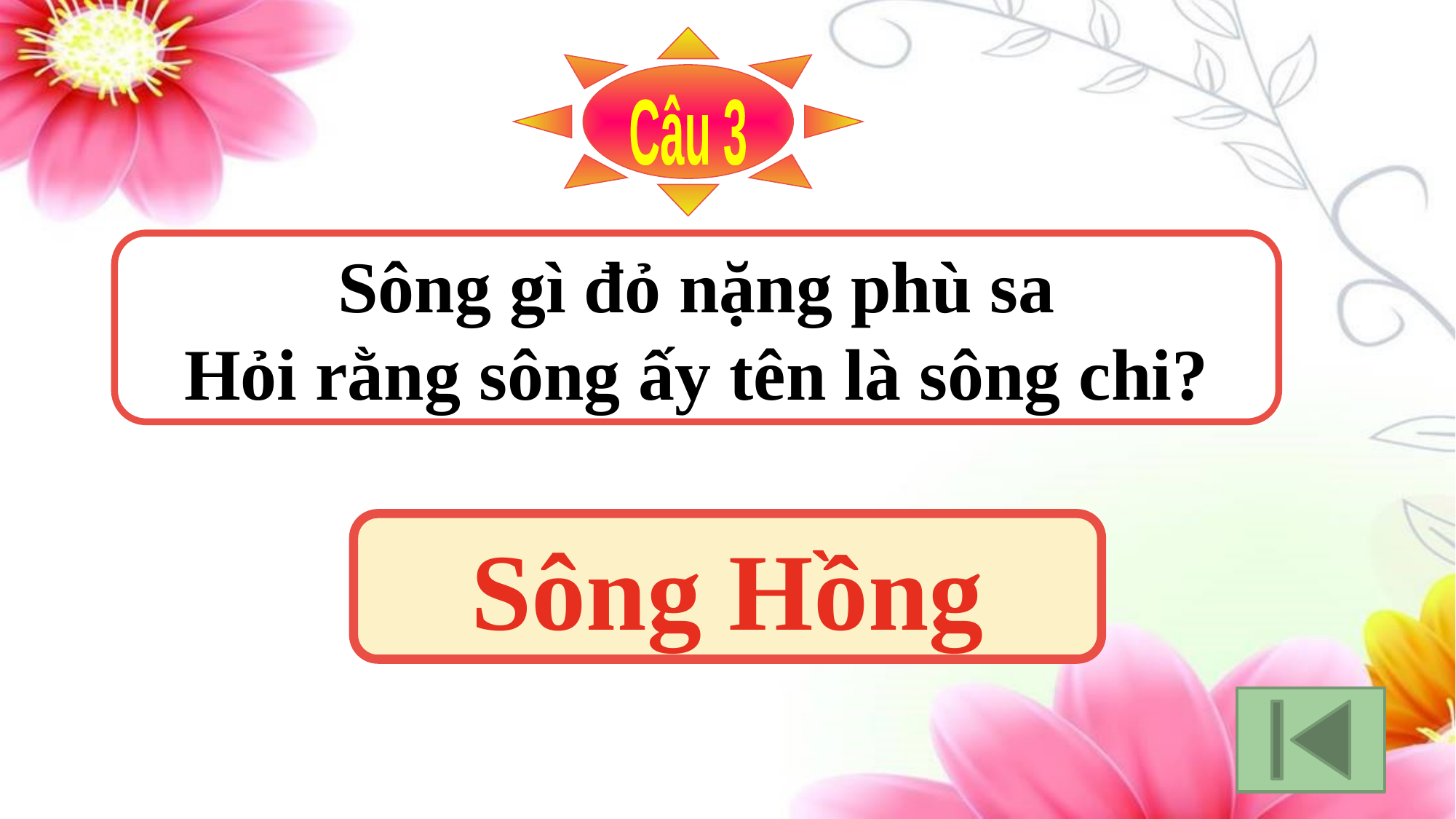

Câu 3
Sông gì đỏ nặng phù sa
Hỏi rằng sông ấy tên là sông chi?
Sông Hồng